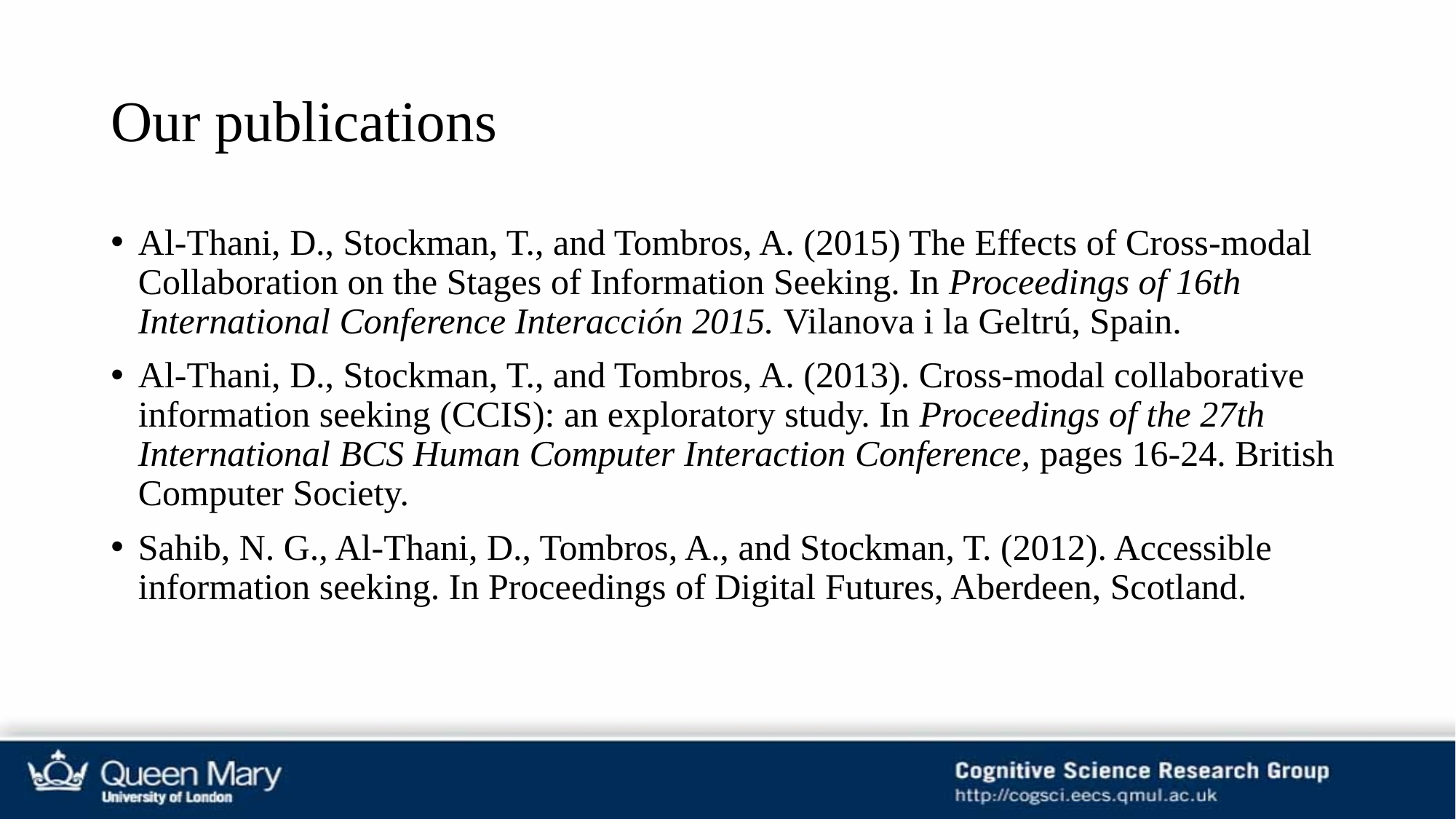

# Our publications
Al-Thani, D., Stockman, T., and Tombros, A. (2015) The Effects of Cross-modal Collaboration on the Stages of Information Seeking. In Proceedings of 16th International Conference Interacción 2015. Vilanova i la Geltrú, Spain.
Al-Thani, D., Stockman, T., and Tombros, A. (2013). Cross-modal collaborative information seeking (CCIS): an exploratory study. In Proceedings of the 27th International BCS Human Computer Interaction Conference, pages 16-24. British Computer Society.
Sahib, N. G., Al-Thani, D., Tombros, A., and Stockman, T. (2012). Accessible information seeking. In Proceedings of Digital Futures, Aberdeen, Scotland.